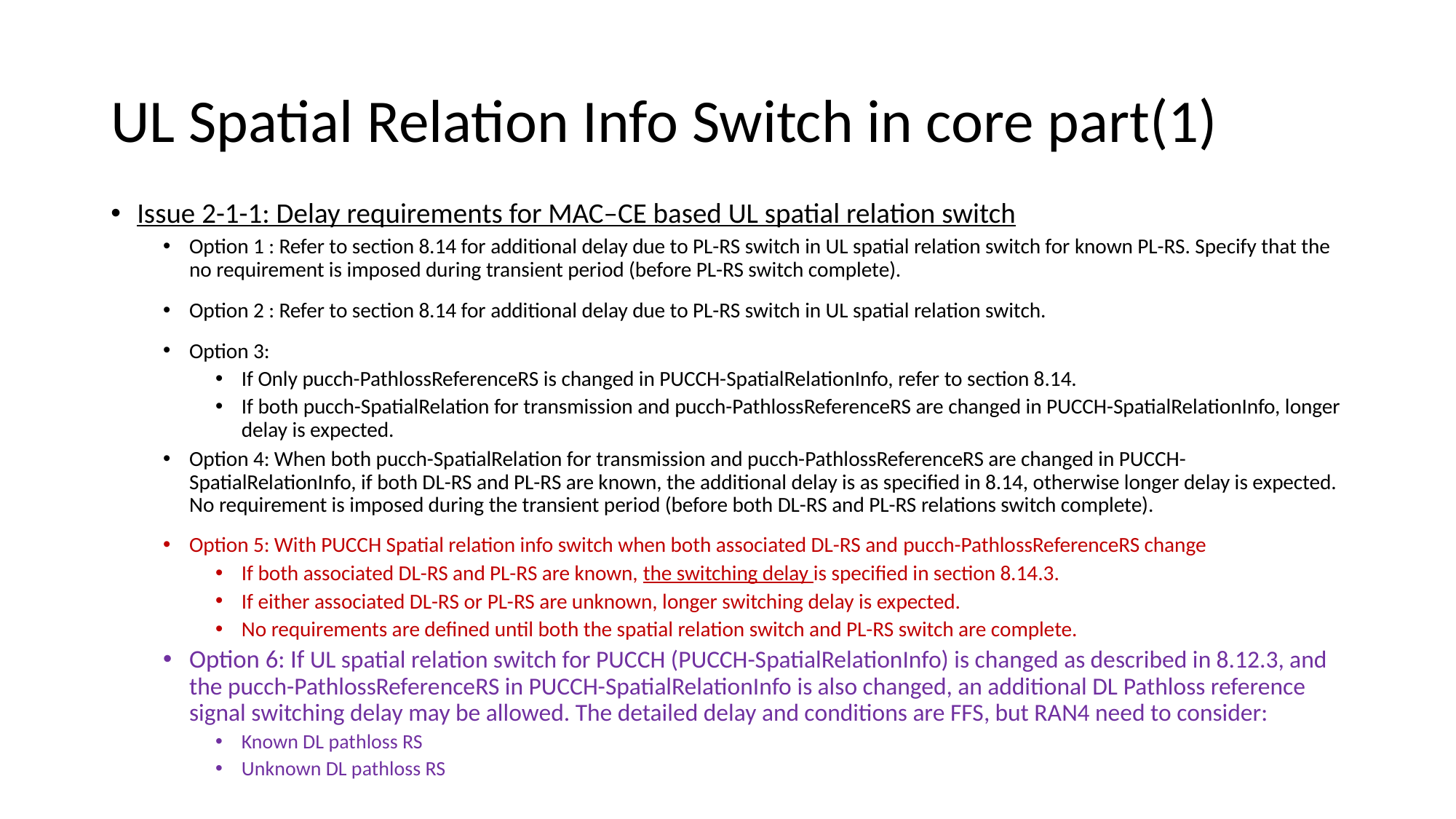

# UL Spatial Relation Info Switch in core part(1)
Issue 2-1-1: Delay requirements for MAC–CE based UL spatial relation switch
Option 1 : Refer to section 8.14 for additional delay due to PL-RS switch in UL spatial relation switch for known PL-RS. Specify that the no requirement is imposed during transient period (before PL-RS switch complete).
Option 2 : Refer to section 8.14 for additional delay due to PL-RS switch in UL spatial relation switch.
Option 3:
If Only pucch-PathlossReferenceRS is changed in PUCCH-SpatialRelationInfo, refer to section 8.14.
If both pucch-SpatialRelation for transmission and pucch-PathlossReferenceRS are changed in PUCCH-SpatialRelationInfo, longer delay is expected.
Option 4: When both pucch-SpatialRelation for transmission and pucch-PathlossReferenceRS are changed in PUCCH-SpatialRelationInfo, if both DL-RS and PL-RS are known, the additional delay is as specified in 8.14, otherwise longer delay is expected. No requirement is imposed during the transient period (before both DL-RS and PL-RS relations switch complete).
Option 5: With PUCCH Spatial relation info switch when both associated DL-RS and pucch-PathlossReferenceRS change
If both associated DL-RS and PL-RS are known, the switching delay is specified in section 8.14.3.
If either associated DL-RS or PL-RS are unknown, longer switching delay is expected.
No requirements are defined until both the spatial relation switch and PL-RS switch are complete.
Option 6: If UL spatial relation switch for PUCCH (PUCCH-SpatialRelationInfo) is changed as described in 8.12.3, and the pucch-PathlossReferenceRS in PUCCH-SpatialRelationInfo is also changed, an additional DL Pathloss reference signal switching delay may be allowed. The detailed delay and conditions are FFS, but RAN4 need to consider:
Known DL pathloss RS
Unknown DL pathloss RS